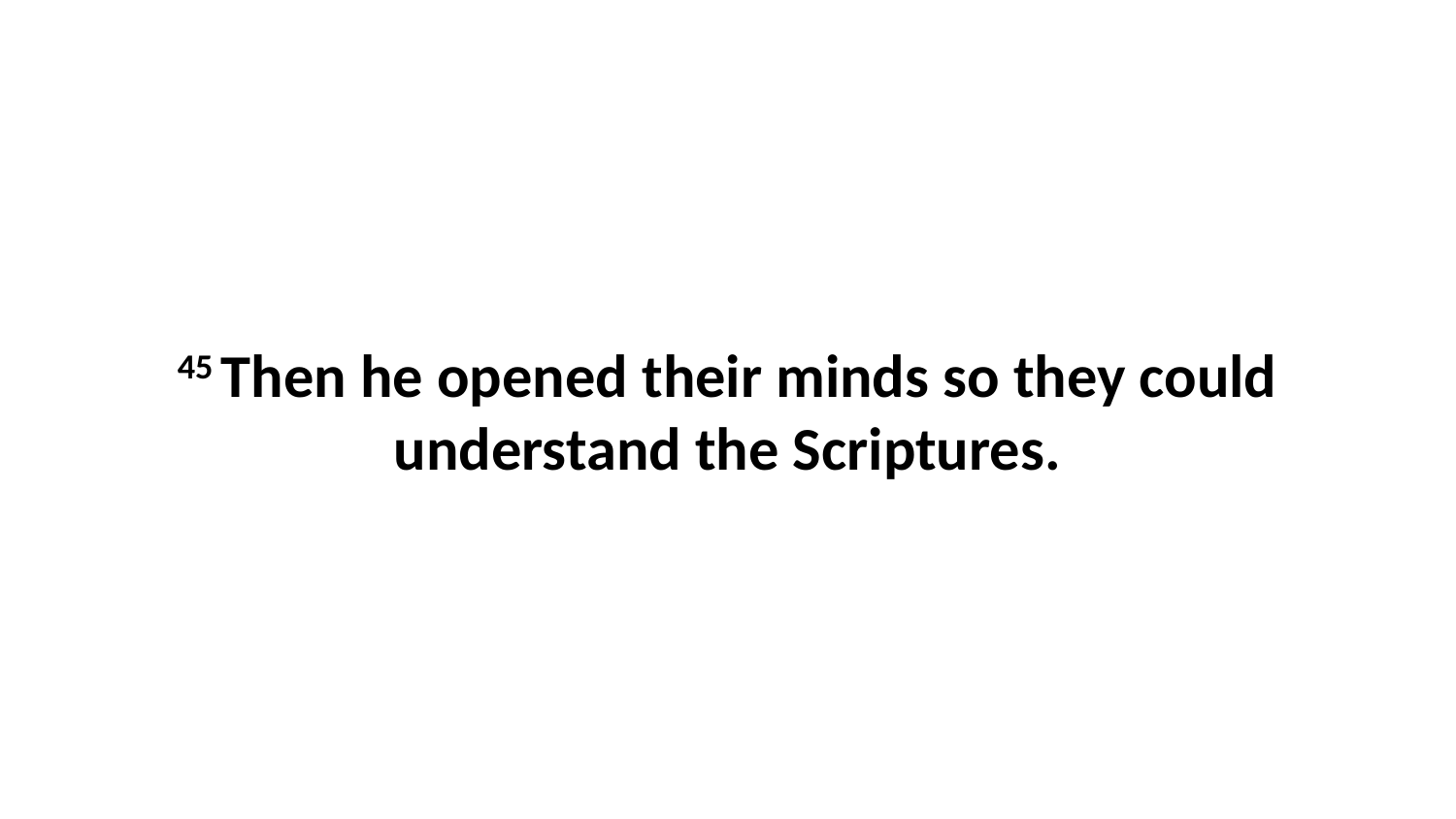

45 Then he opened their minds so they could understand the Scriptures.